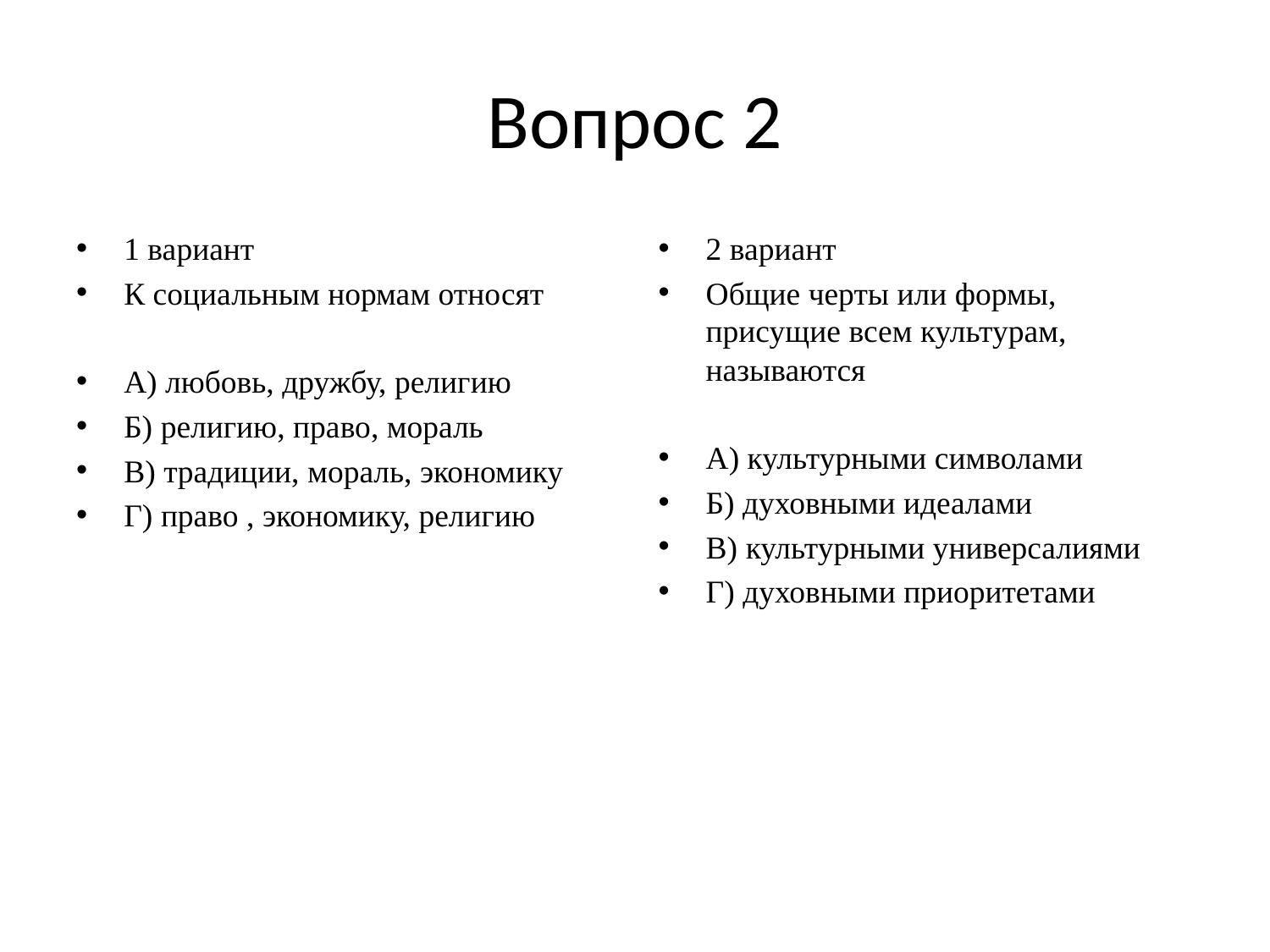

# Вопрос 2
1 вариант
К социальным нормам относят

А) любовь, дружбу, религию
Б) религию, право, мораль
В) традиции, мораль, экономику
Г) право , экономику, религию
2 вариант
Общие черты или формы, присущие всем культурам, называются

А) культурными символами
Б) духовными идеалами
В) культурными универсалиями
Г) духовными приоритетами